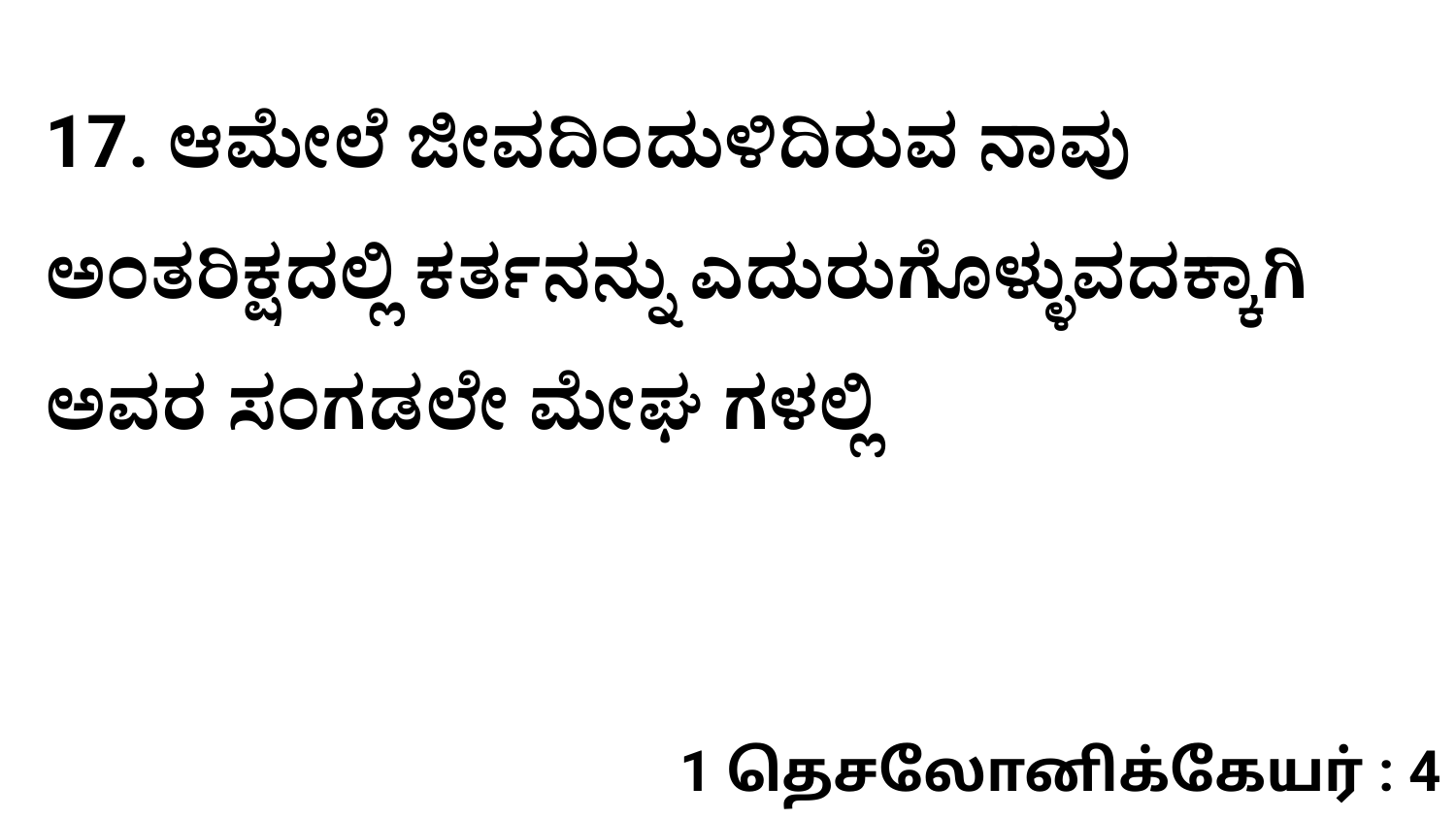

17. ಆಮೇಲೆ ಜೀವದಿಂದುಳಿದಿರುವ ನಾವು ಅಂತರಿಕ್ಷದಲ್ಲಿ ಕರ್ತನನ್ನು ಎದುರುಗೊಳ್ಳುವದಕ್ಕಾಗಿ ಅವರ ಸಂಗಡಲೇ ಮೇಘ ಗಳಲ್ಲಿ
1 தெசலோனிக்கேயர் : 4